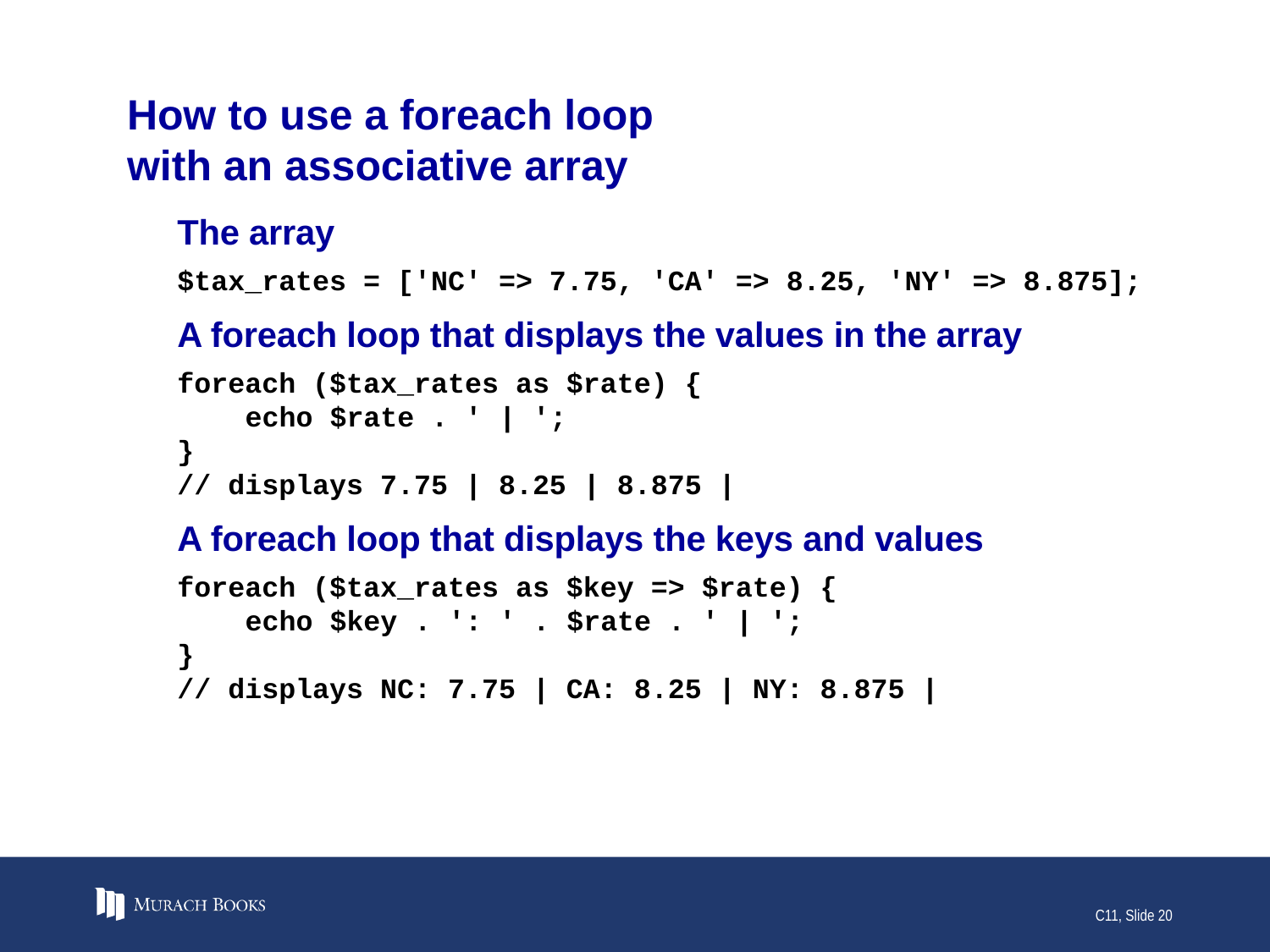

# How to use a foreach loop with an associative array
The array
$tax_rates = ['NC' => 7.75, 'CA' => 8.25, 'NY' => 8.875];
A foreach loop that displays the values in the array
foreach ($tax_rates as $rate) {
    echo $rate . ' | ';
}
// displays 7.75 | 8.25 | 8.875 |
A foreach loop that displays the keys and values
foreach ($tax_rates as $key => $rate) {
    echo $key . ': ' . $rate . ' | ';
}
// displays NC: 7.75 | CA: 8.25 | NY: 8.875 |

C11, Slide 20